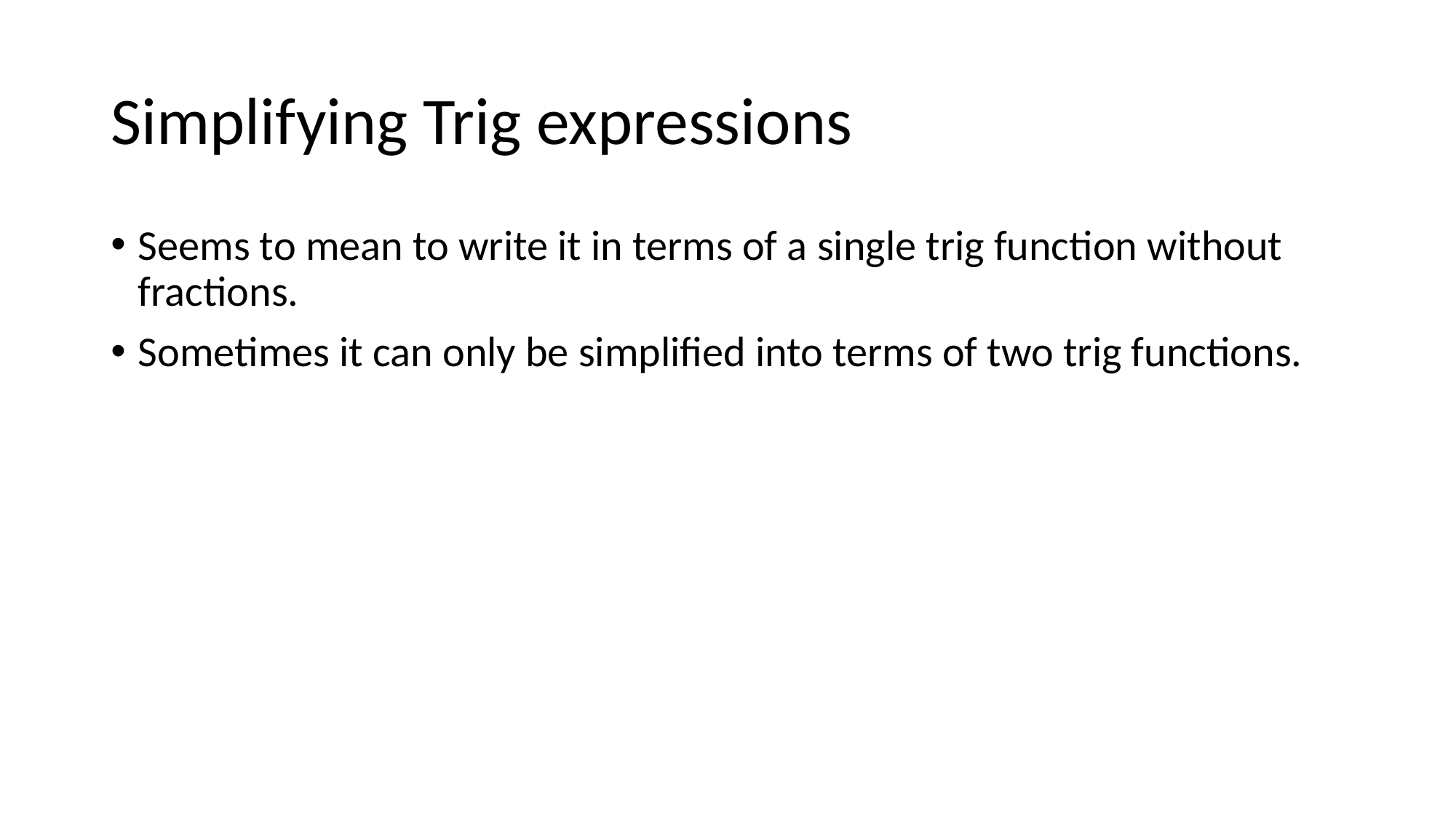

# Simplifying Trig expressions
Seems to mean to write it in terms of a single trig function without fractions.
Sometimes it can only be simplified into terms of two trig functions.